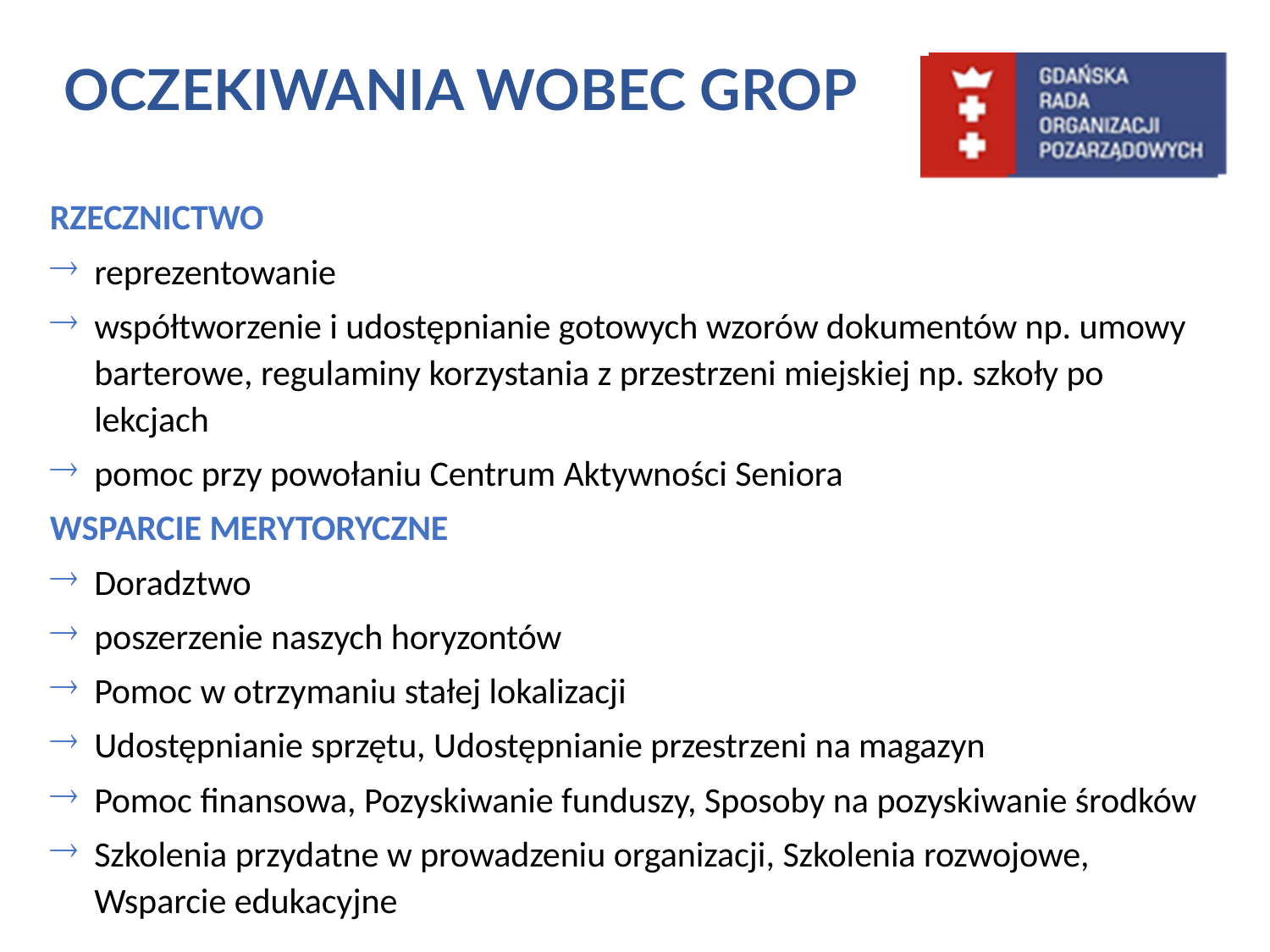

# OCZEKIWANIA WOBEC GROP
RZECZNICTWO
reprezentowanie
współtworzenie i udostępnianie gotowych wzorów dokumentów np. umowy barterowe, regulaminy korzystania z przestrzeni miejskiej np. szkoły po lekcjach
pomoc przy powołaniu Centrum Aktywności Seniora
WSPARCIE MERYTORYCZNE
Doradztwo
poszerzenie naszych horyzontów
Pomoc w otrzymaniu stałej lokalizacji
Udostępnianie sprzętu, Udostępnianie przestrzeni na magazyn
Pomoc finansowa, Pozyskiwanie funduszy, Sposoby na pozyskiwanie środków
Szkolenia przydatne w prowadzeniu organizacji, Szkolenia rozwojowe, Wsparcie edukacyjne